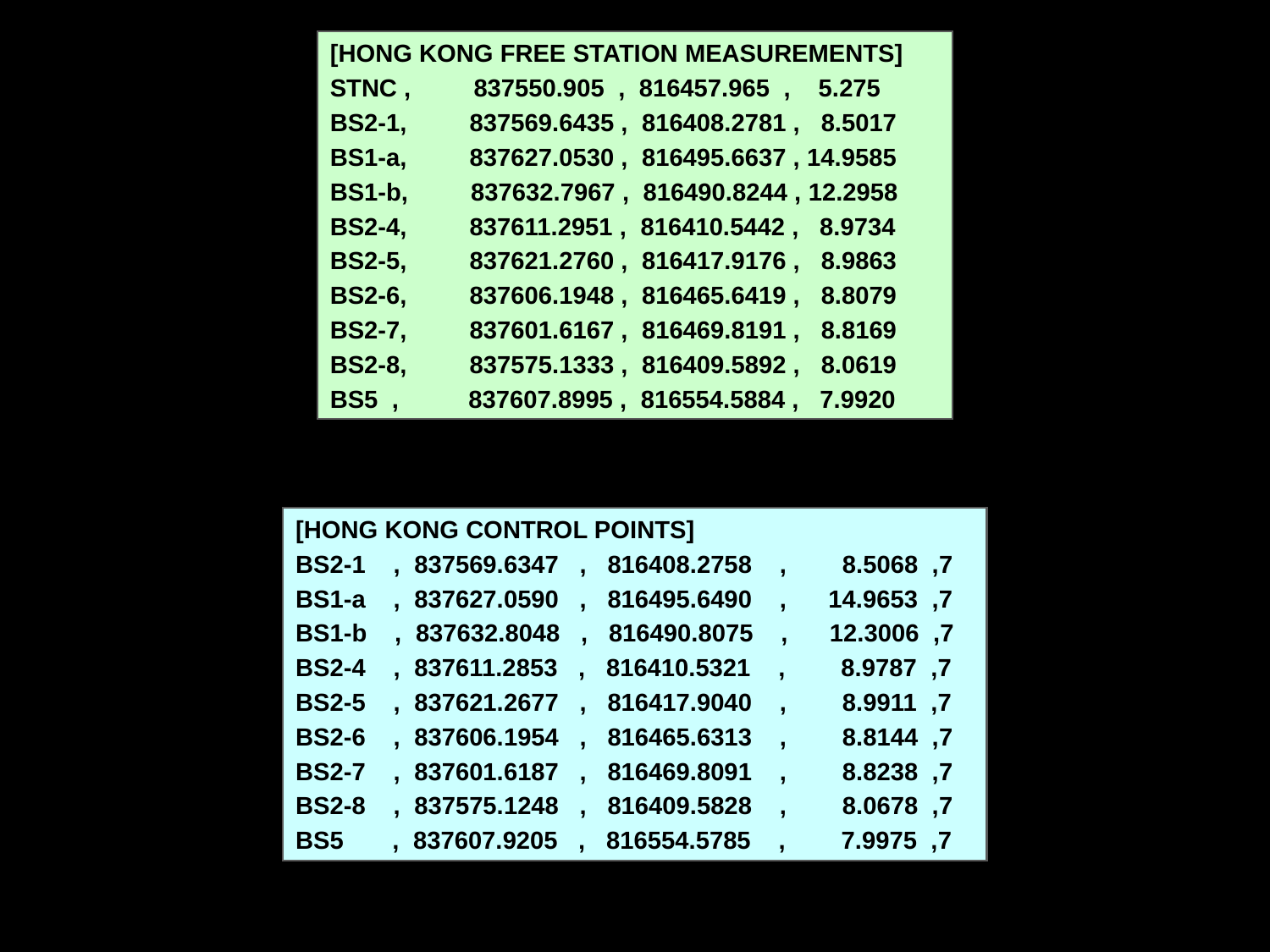

[HONG KONG FREE STATION MEASUREMENTS]
STNC ,         837550.905  ,  816457.965  ,    5.275
BS2-1,         837569.6435 ,  816408.2781 ,   8.5017
BS1-a,         837627.0530 ,  816495.6637 , 14.9585
BS1-b,         837632.7967 ,  816490.8244 , 12.2958
BS2-4,         837611.2951 ,  816410.5442 ,   8.9734
BS2-5,         837621.2760 ,  816417.9176 ,   8.9863
BS2-6,         837606.1948 ,  816465.6419 ,   8.8079
BS2-7,         837601.6167 ,  816469.8191 ,   8.8169
BS2-8,         837575.1333 ,  816409.5892 ,   8.0619
BS5  ,          837607.8995 ,  816554.5884 ,   7.9920
[HONG KONG CONTROL POINTS]
BS2-1    ,  837569.6347   ,   816408.2758    ,        8.5068  ,7
BS1-a    ,  837627.0590   ,   816495.6490    ,      14.9653  ,7
BS1-b    ,  837632.8048   ,   816490.8075    ,      12.3006  ,7
BS2-4    ,  837611.2853   ,   816410.5321    ,        8.9787  ,7
BS2-5    ,  837621.2677   ,   816417.9040    ,        8.9911  ,7
BS2-6    ,  837606.1954   ,   816465.6313    ,        8.8144  ,7
BS2-7    ,  837601.6187   ,   816469.8091    ,        8.8238  ,7
BS2-8    ,  837575.1248   ,   816409.5828    ,        8.0678  ,7
BS5       ,  837607.9205   ,   816554.5785    ,        7.9975  ,7